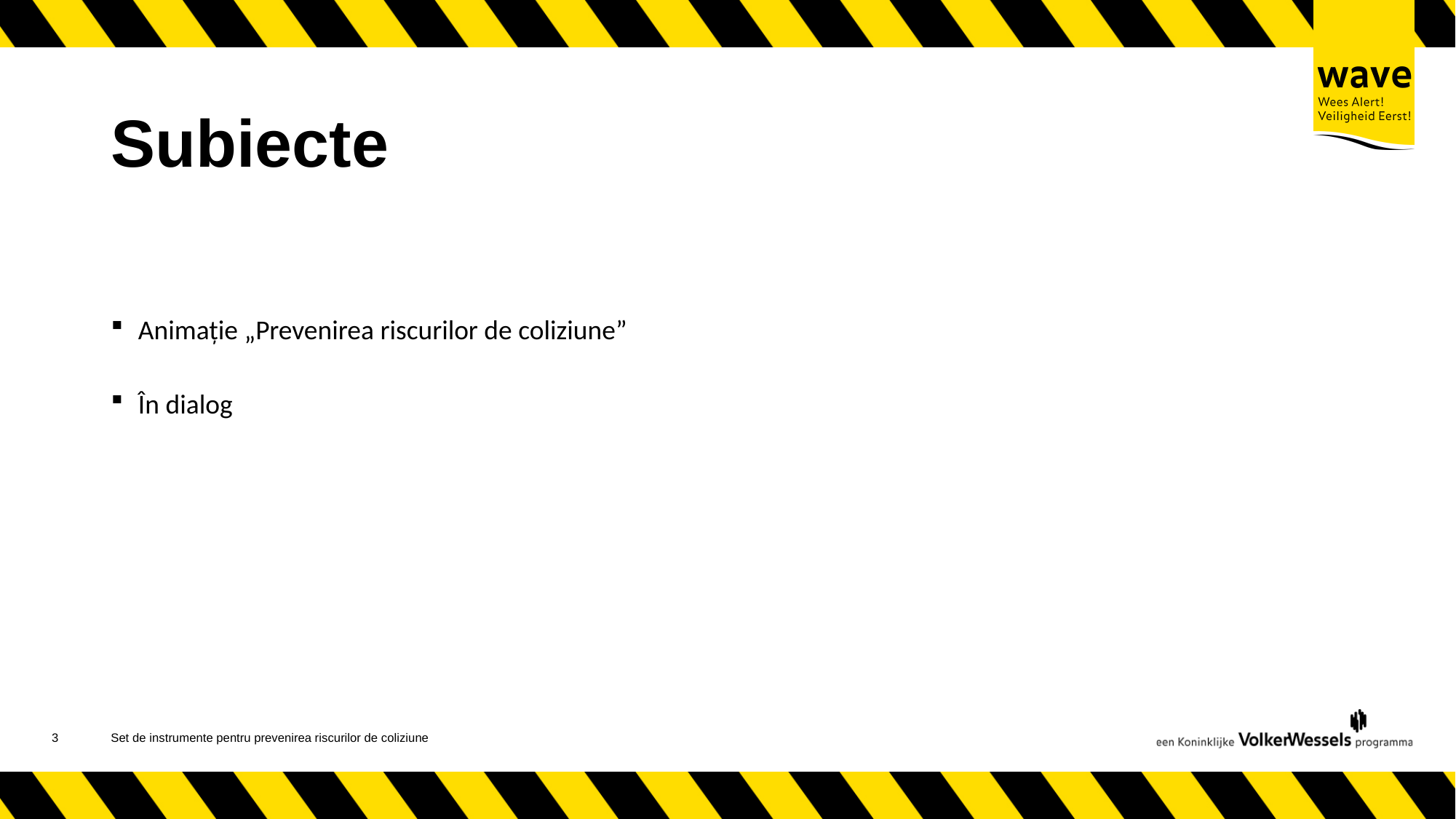

# Subiecte

Animație „Prevenirea riscurilor de coliziune”
În dialog
3
Set de instrumente pentru prevenirea riscurilor de coliziune